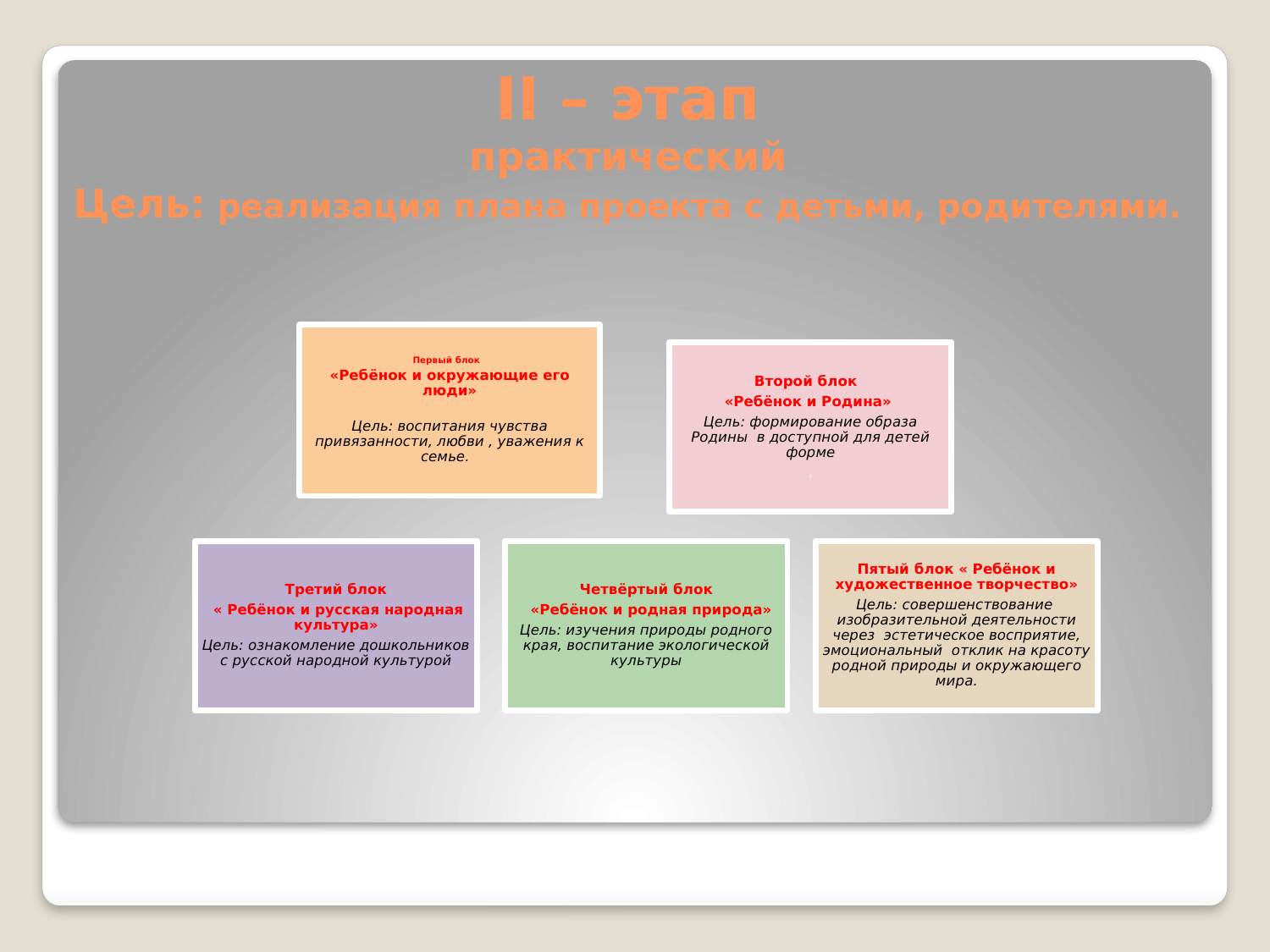

# II – этап практический Цель: реализация плана проекта с детьми, родителями.
Первый блок
«Ребёнок и окружающие его люди»
Цель: воспитания чувства привязанности, любви , уважения к семье.
Второй блок
«Ребёнок и Родина»
Цель: формирование образа Родины  в доступной для детей форме
,
Третий блок
 « Ребёнок и русская народная культура»
Цель: ознакомление дошкольников с русской народной культурой
Четвёртый блок
  «Ребёнок и родная природа»
Цель: изучения природы родного края, воспитание экологической культуры
Пятый блок « Ребёнок и художественное творчество»
Цель: совершенствование  изобразительной деятельности через  эстетическое восприятие, эмоциональный  отклик на красоту родной природы и окружающего мира.